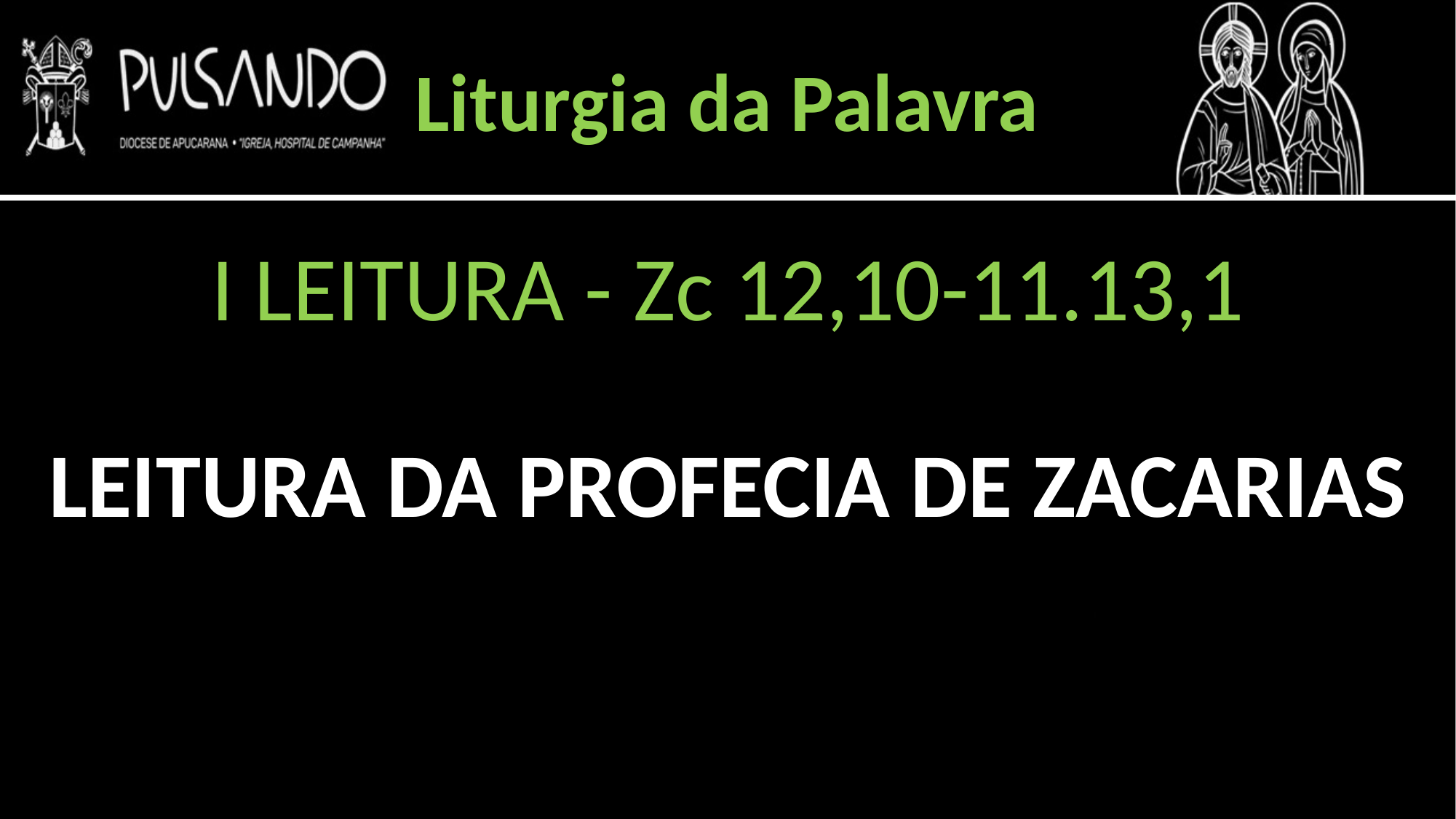

Liturgia da Palavra

I LEITURA - Zc 12,10-11.13,1

LEITURA DA PROFECIA DE ZACARIAS